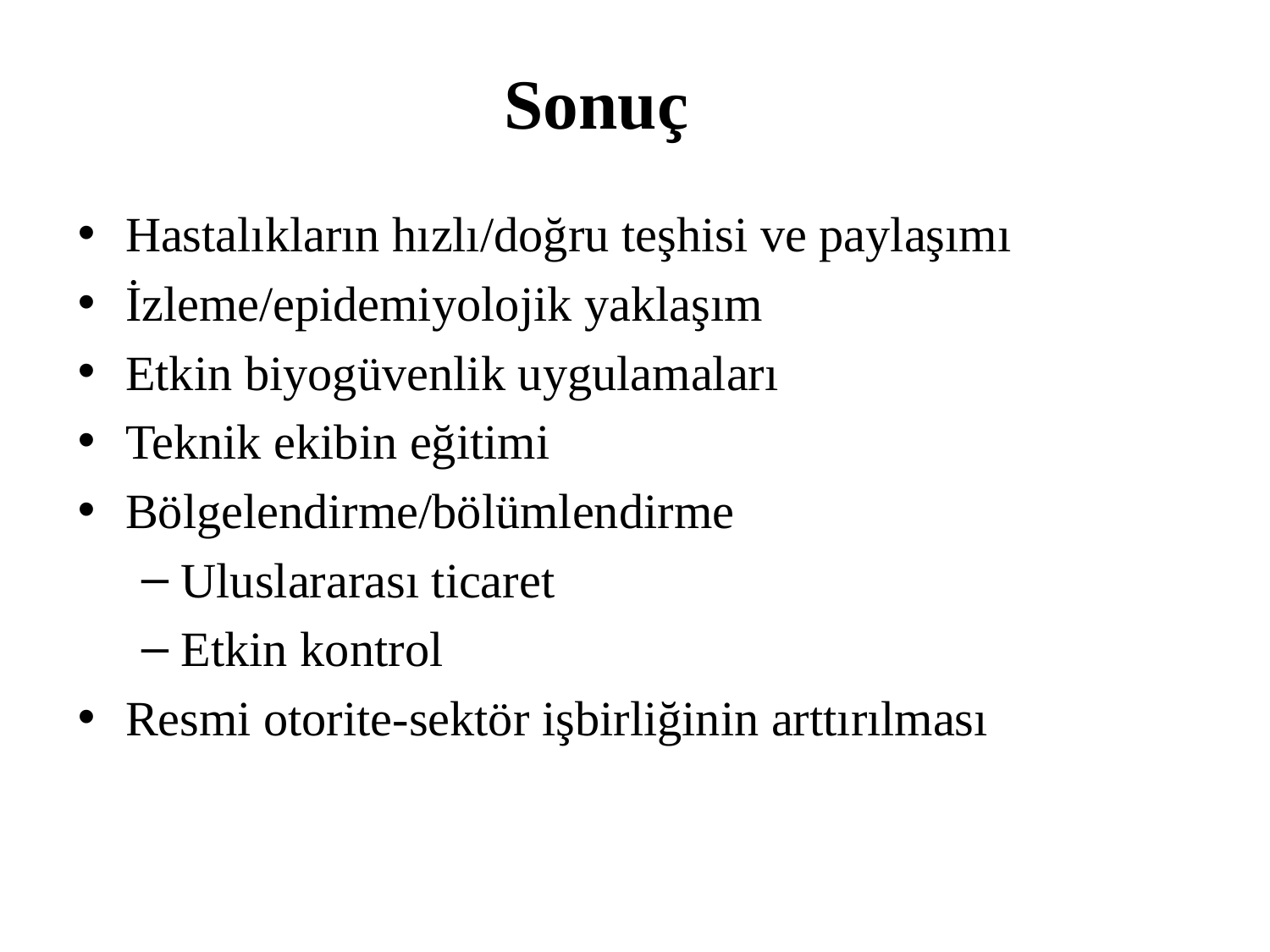

# Sonuç
Hastalıkların hızlı/doğru teşhisi ve paylaşımı
İzleme/epidemiyolojik yaklaşım
Etkin biyogüvenlik uygulamaları
Teknik ekibin eğitimi
Bölgelendirme/bölümlendirme
Uluslararası ticaret
Etkin kontrol
Resmi otorite-sektör işbirliğinin arttırılması